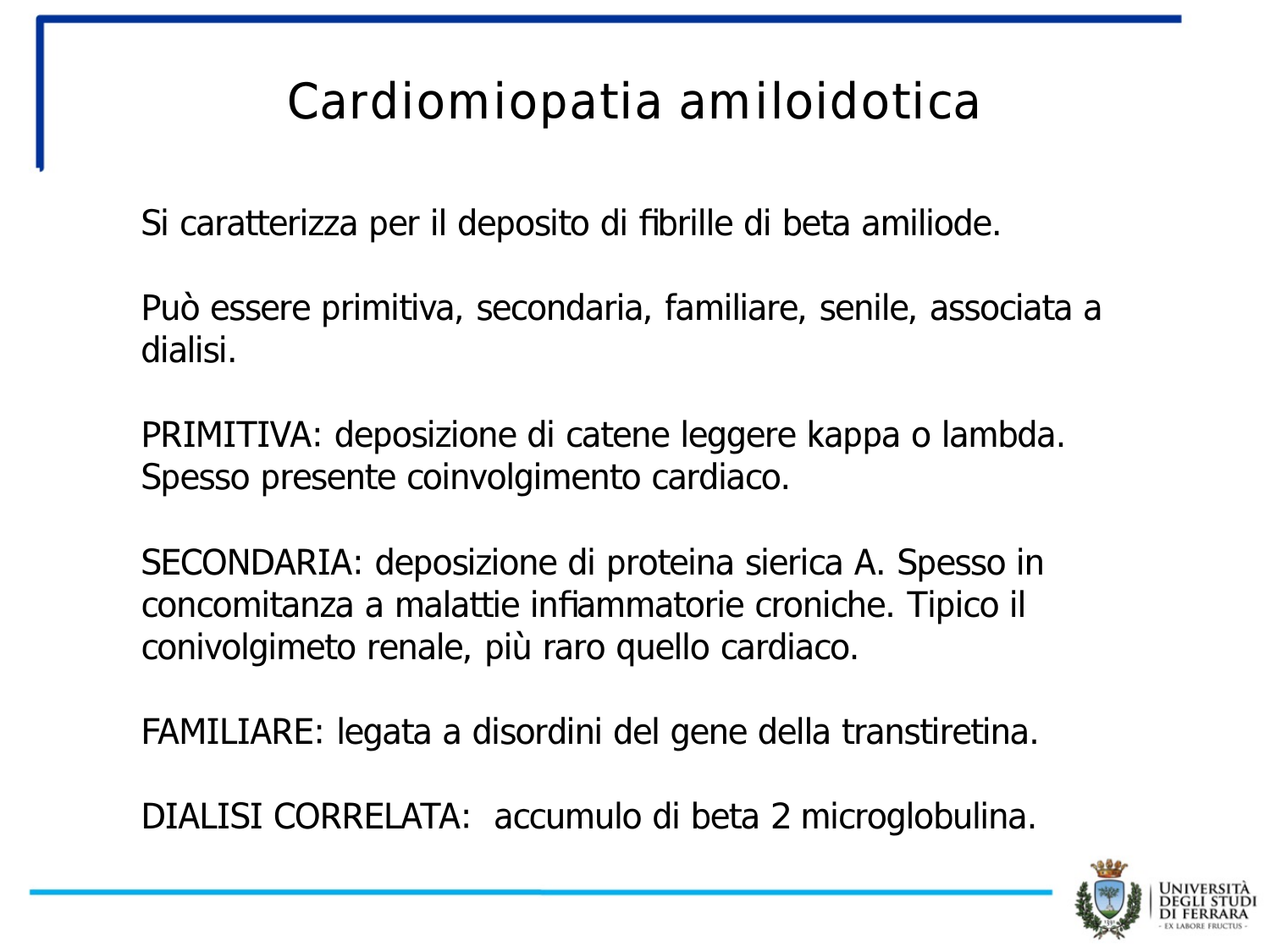

Cardiomiopatia amiloidotica
Si caratterizza per il deposito di fibrille di beta amiliode.

Può essere primitiva, secondaria, familiare, senile, associata a dialisi.

PRIMITIVA: deposizione di catene leggere kappa o lambda. Spesso presente coinvolgimento cardiaco.

SECONDARIA: deposizione di proteina sierica A. Spesso in concomitanza a malattie infiammatorie croniche. Tipico il conivolgimeto renale, più raro quello cardiaco.

FAMILIARE: legata a disordini del gene della transtiretina.

DIALISI CORRELATA:  accumulo di beta 2 microglobulina.